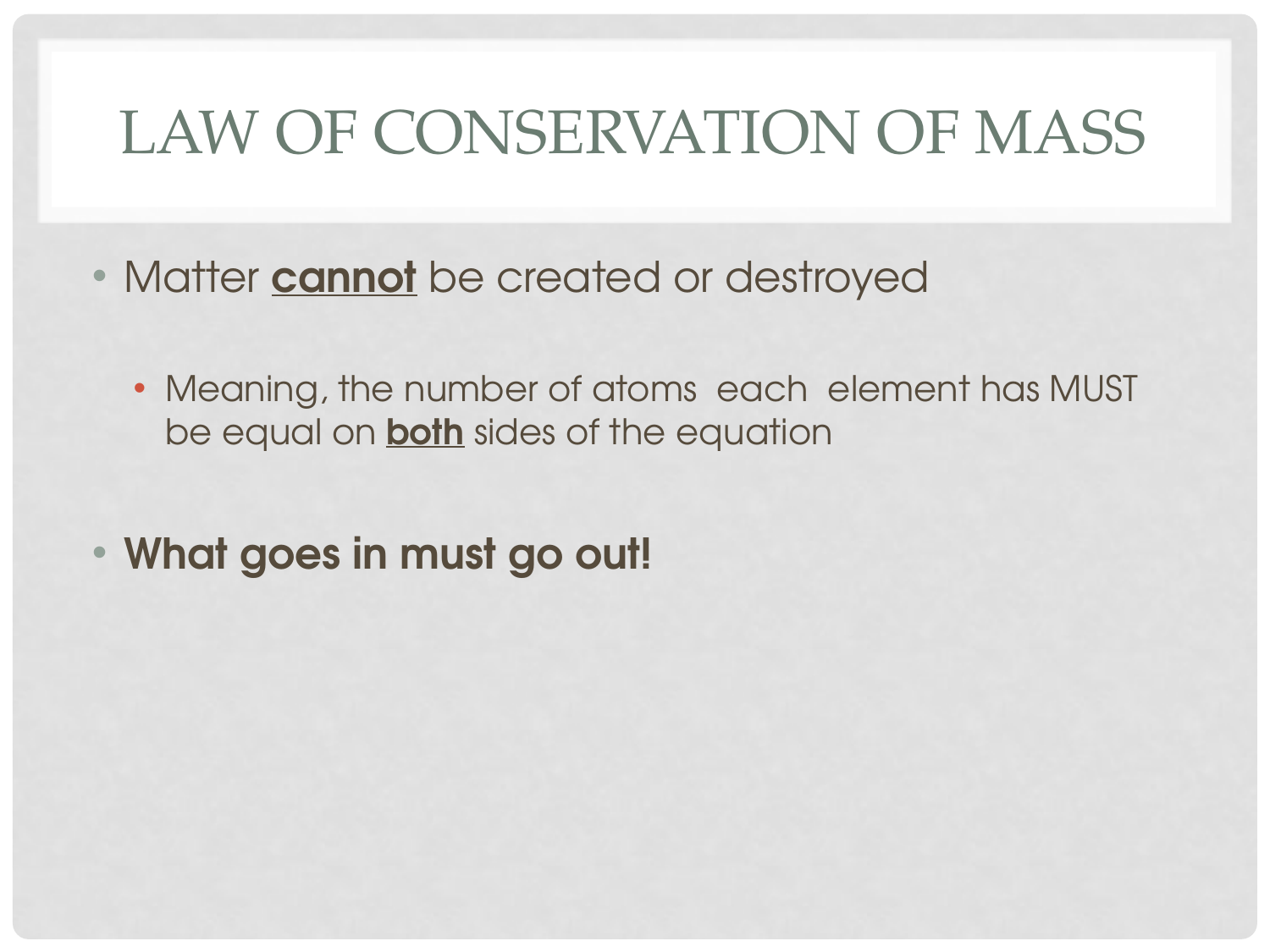

# Law of conservation of mass
Matter cannot be created or destroyed

Meaning, the number of atoms  each  element has MUST be equal on both sides of the equation

What goes in must go out!